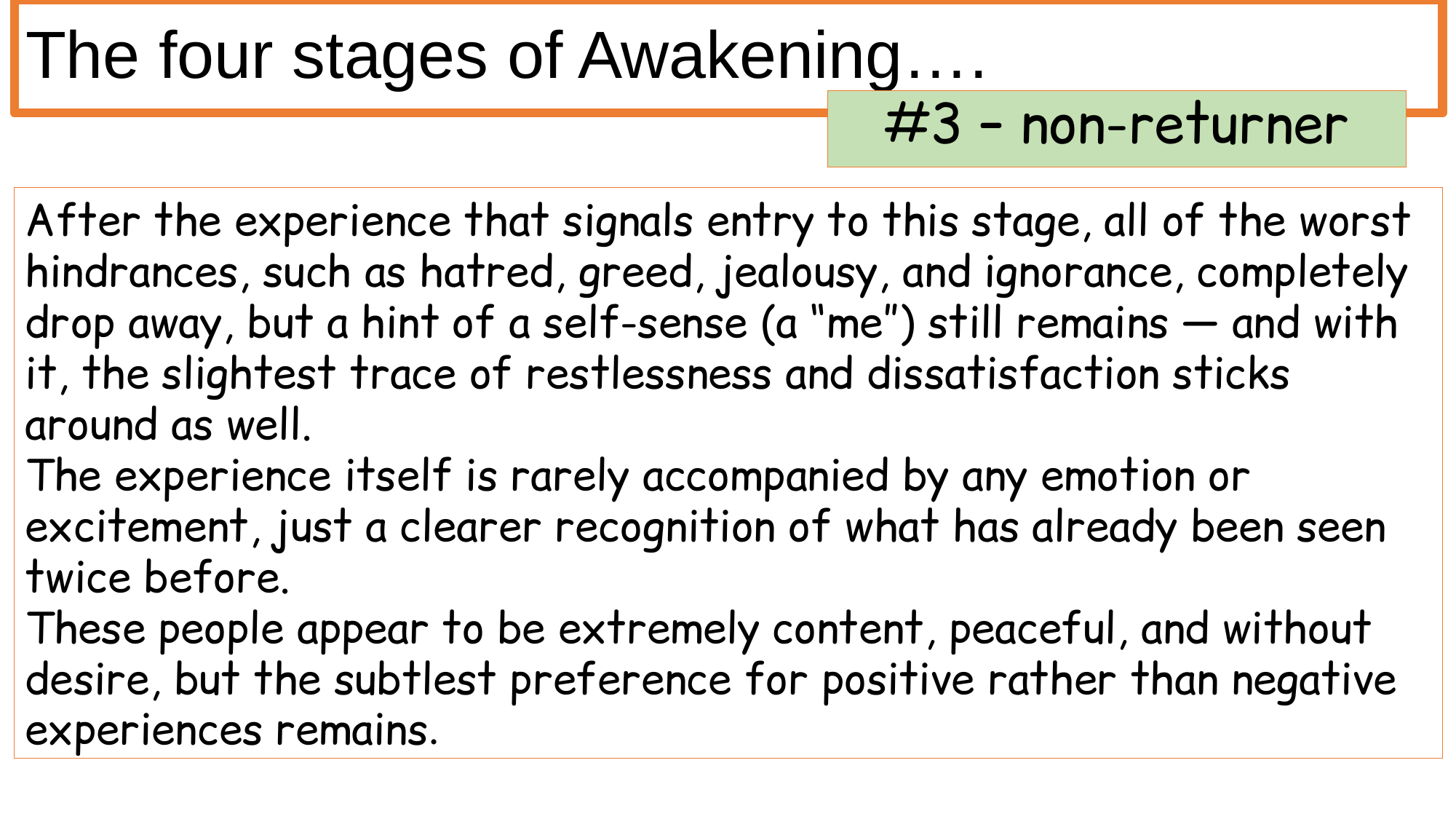

# The four stages of Awakening….
#3 – non-returner
After the experience that signals entry to this stage, all of the worst hindrances, such as hatred, greed, jealousy, and ignorance, completely drop away, but a hint of a self-sense (a “me”) still remains — and with it, the slightest trace of restlessness and dissatisfaction sticks around as well.
The experience itself is rarely accompanied by any emotion or excitement, just a clearer recognition of what has already been seen twice before.
These people appear to be extremely content, peaceful, and without desire, but the subtlest preference for positive rather than negative experiences remains.